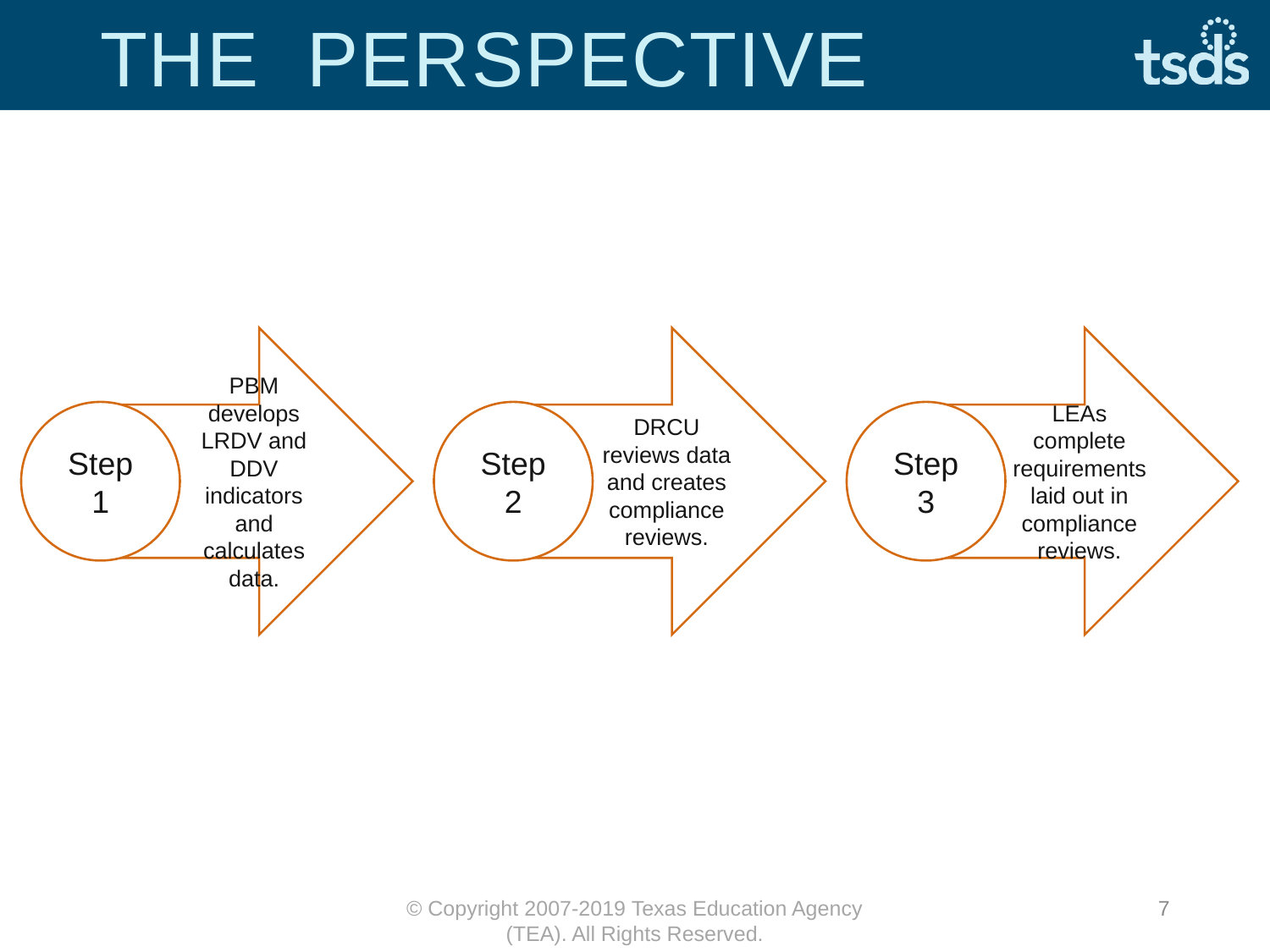

# the  perspective
PBM develops LRDV and DDV indicators and calculates data.
DRCU reviews data and creates compliance reviews.
LEAs complete requirements laid out in compliance reviews.
Step
1
Step
2
Step
3
7